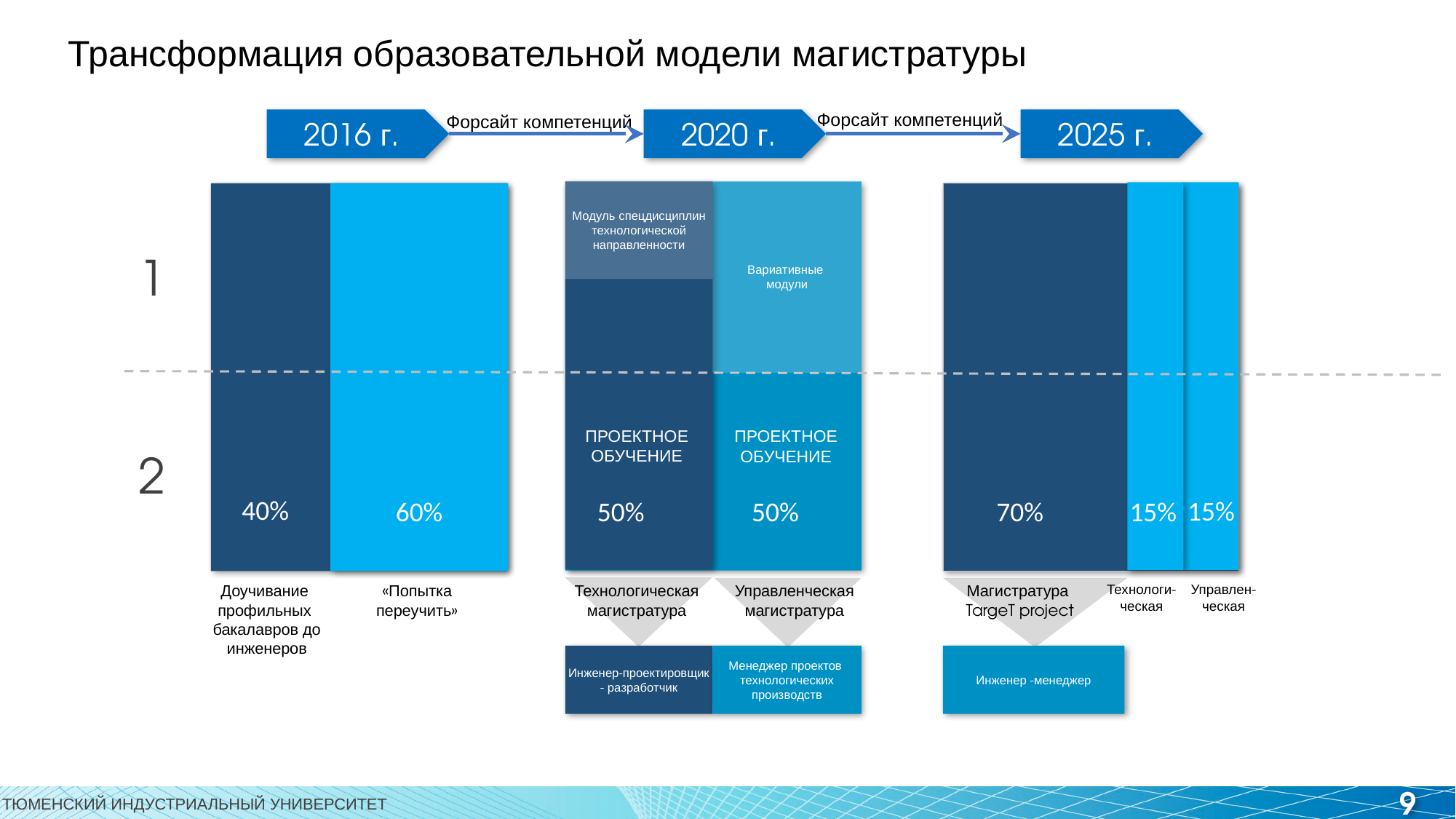

# Трансформация образовательной модели магистратуры
Форсайт компетенций
Форсайт компетенций
2016 г.
2020 г.
2025 г.
Вариативные
модули
Модуль спецдисциплин технологической направленности

1
Сore
ПРОЕКТНОЕ ОБУЧЕНИЕ
ПРОЕКТНОЕ ОБУЧЕНИЕ
2
40%
15%
60%
50%
50%
70%
15%
Доучивание
профильных
бакалавров до инженеров
«Попытка переучить»
Технологическая магистратура
Управленческая магистратура
Магистратура
TargeT project

Технологи-ческая
Управлен-ческая

Инженер-проектировщик - разработчик
Менеджер проектов  технологических производств
Инженер -менеджер
9